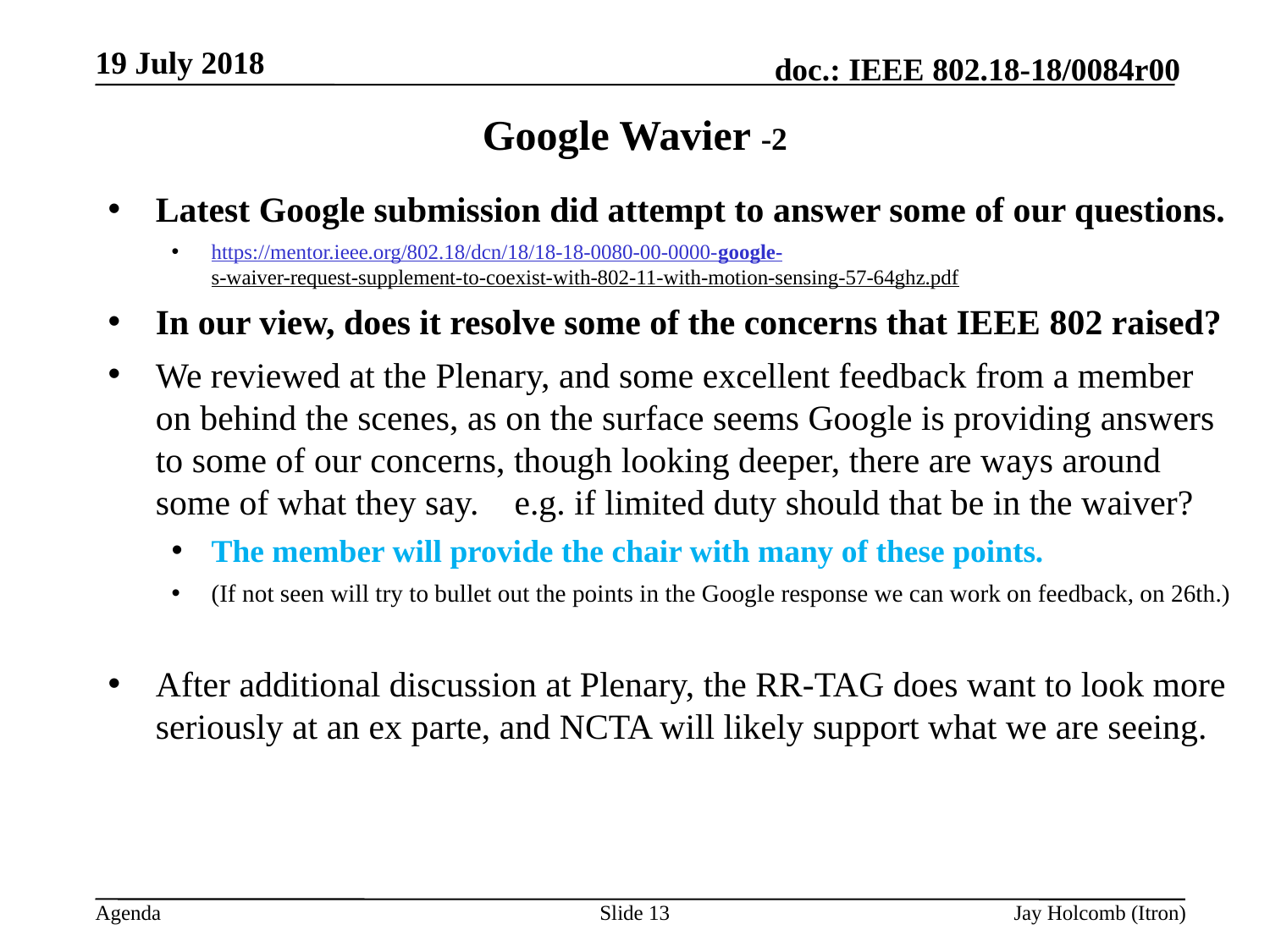

19 July 2018
# Google Wavier -2
Latest Google submission did attempt to answer some of our questions.
https://mentor.ieee.org/802.18/dcn/18/18-18-0080-00-0000-google-s-waiver-request-supplement-to-coexist-with-802-11-with-motion-sensing-57-64ghz.pdf
In our view, does it resolve some of the concerns that IEEE 802 raised?
We reviewed at the Plenary, and some excellent feedback from a member on behind the scenes, as on the surface seems Google is providing answers to some of our concerns, though looking deeper, there are ways around some of what they say.    e.g. if limited duty should that be in the waiver?
The member will provide the chair with many of these points.
(If not seen will try to bullet out the points in the Google response we can work on feedback, on 26th.)

After additional discussion at Plenary, the RR-TAG does want to look more seriously at an ex parte, and NCTA will likely support what we are seeing.
Slide 13
Jay Holcomb (Itron)